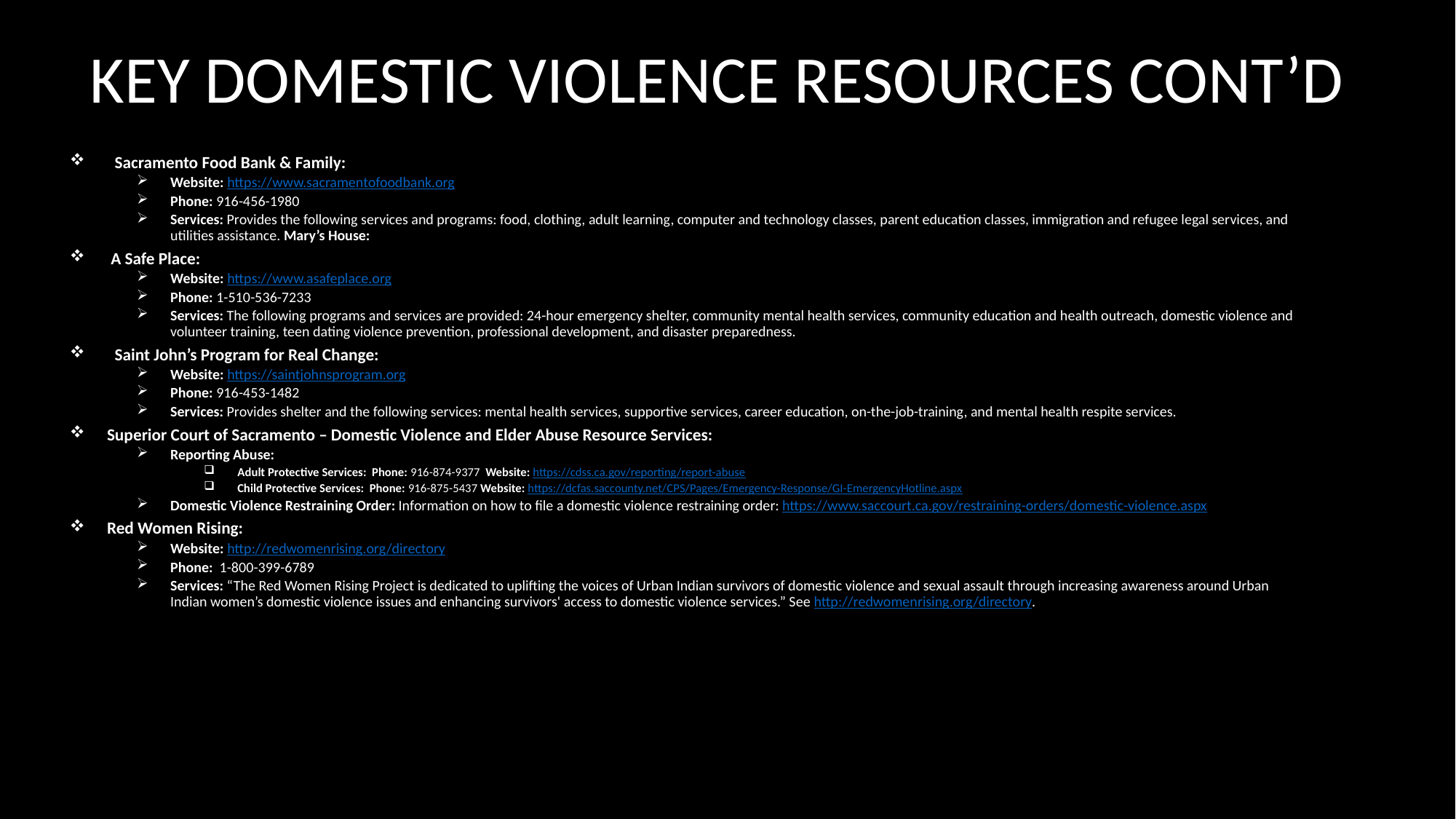

# KEY DOMESTIC VIOLENCE RESOURCES CONT’D

   Sacramento Food Bank & Family:
Website: https://www.sacramentofoodbank.org
Phone: 916-456-1980
Services: Provides the following services and programs: food, clothing, adult learning, computer and technology classes, parent education classes, immigration and refugee legal services, and utilities assistance. Mary’s House:
  A Safe Place:
Website: https://www.asafeplace.org
Phone: 1-510-536-7233
Services: The following programs and services are provided: 24-hour emergency shelter, community mental health services, community education and health outreach, domestic violence and volunteer training, teen dating violence prevention, professional development, and disaster preparedness.
   Saint John’s Program for Real Change:
Website: https://saintjohnsprogram.org
Phone: 916-453-1482
Services: Provides shelter and the following services: mental health services, supportive services, career education, on-the-job-training, and mental health respite services.
 Superior Court of Sacramento – Domestic Violence and Elder Abuse Resource Services:
Reporting Abuse:
Adult Protective Services:  Phone: 916-874-9377  Website: https://cdss.ca.gov/reporting/report-abuse
Child Protective Services:  Phone: 916-875-5437 Website: https://dcfas.saccounty.net/CPS/Pages/Emergency-Response/GI-EmergencyHotline.aspx
Domestic Violence Restraining Order: Information on how to file a domestic violence restraining order: https://www.saccourt.ca.gov/restraining-orders/domestic-violence.aspx
 Red Women Rising:
Website: http://redwomenrising.org/directory
Phone:  1-800-399-6789
Services: “The Red Women Rising Project is dedicated to uplifting the voices of Urban Indian survivors of domestic violence and sexual assault through increasing awareness around Urban Indian women’s domestic violence issues and enhancing survivors' access to domestic violence services.” See http://redwomenrising.org/directory.